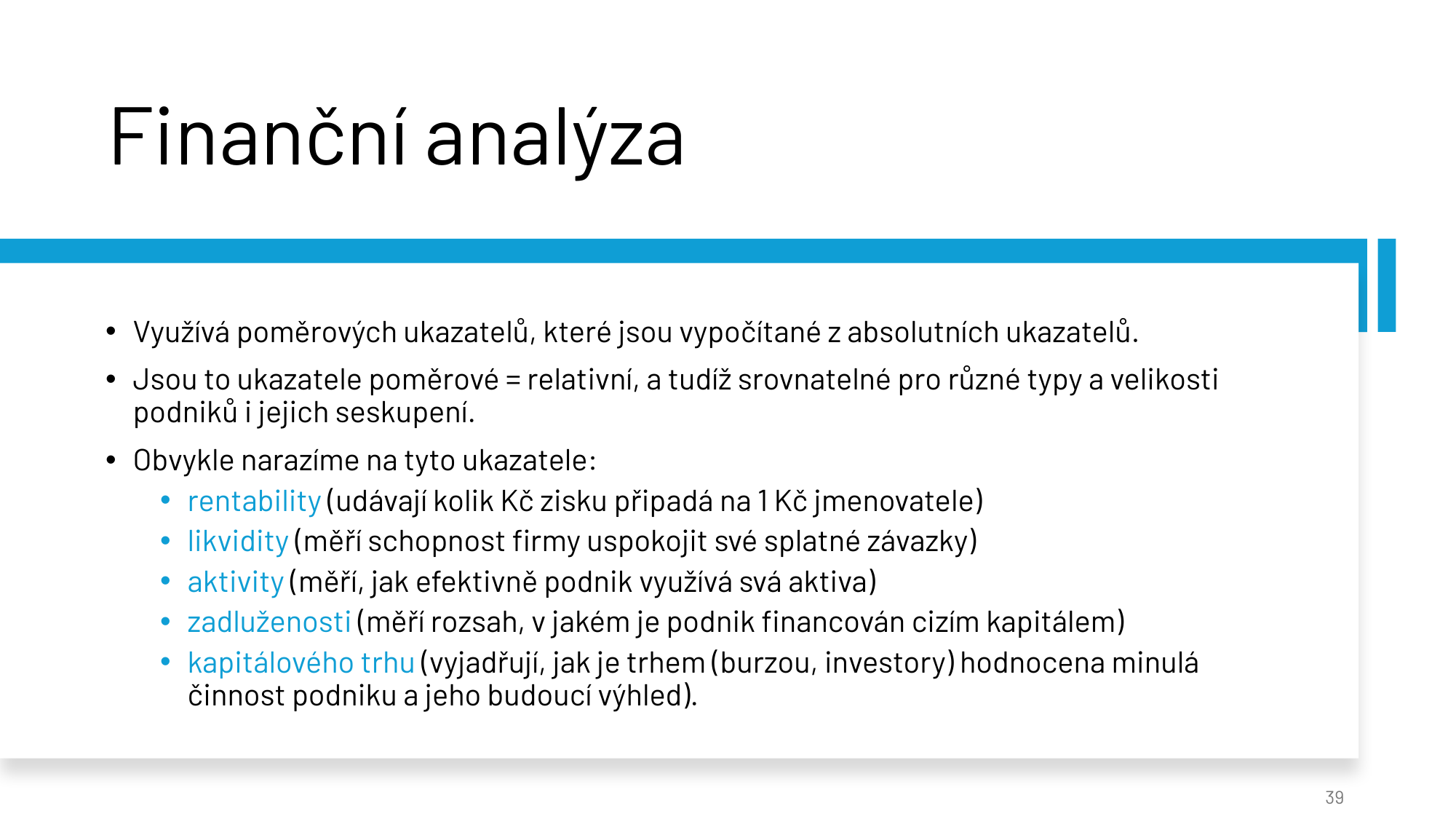

# Finanční analýza

Využívá poměrových ukazatelů, které jsou vypočítané z absolutních ukazatelů.
Jsou to ukazatele poměrové = relativní, a tudíž srovnatelné pro různé typy a velikosti podniků i jejich seskupení.
Obvykle narazíme na tyto ukazatele:
rentability (udávají kolik Kč zisku připadá na 1 Kč jmenovatele)
likvidity (měří schopnost firmy uspokojit své splatné závazky)
aktivity (měří, jak efektivně podnik využívá svá aktiva)
zadluženosti (měří rozsah, v jakém je podnik financován cizím kapitálem)
kapitálového trhu (vyjadřují, jak je trhem (burzou, investory) hodnocena minulá činnost podniku a jeho budoucí výhled).

39